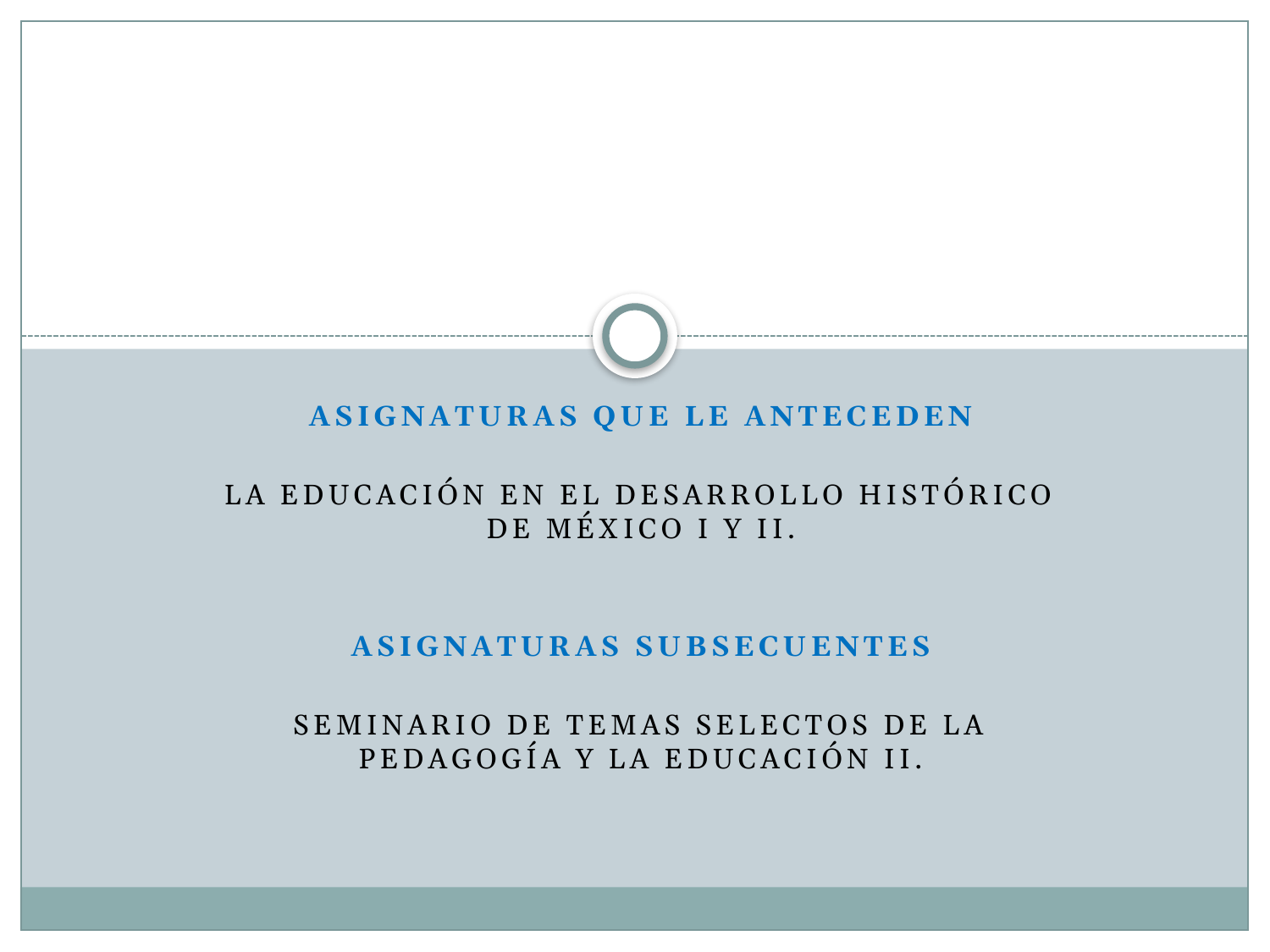

#
ASIGNATURAS QUE LE ANTECEDEN

La Educación en el Desarrollo Histórico de México I y II.

ASIGNATURAS SUBSECUENTES

Seminario de Temas Selectos de la Pedagogía y la Educación II.